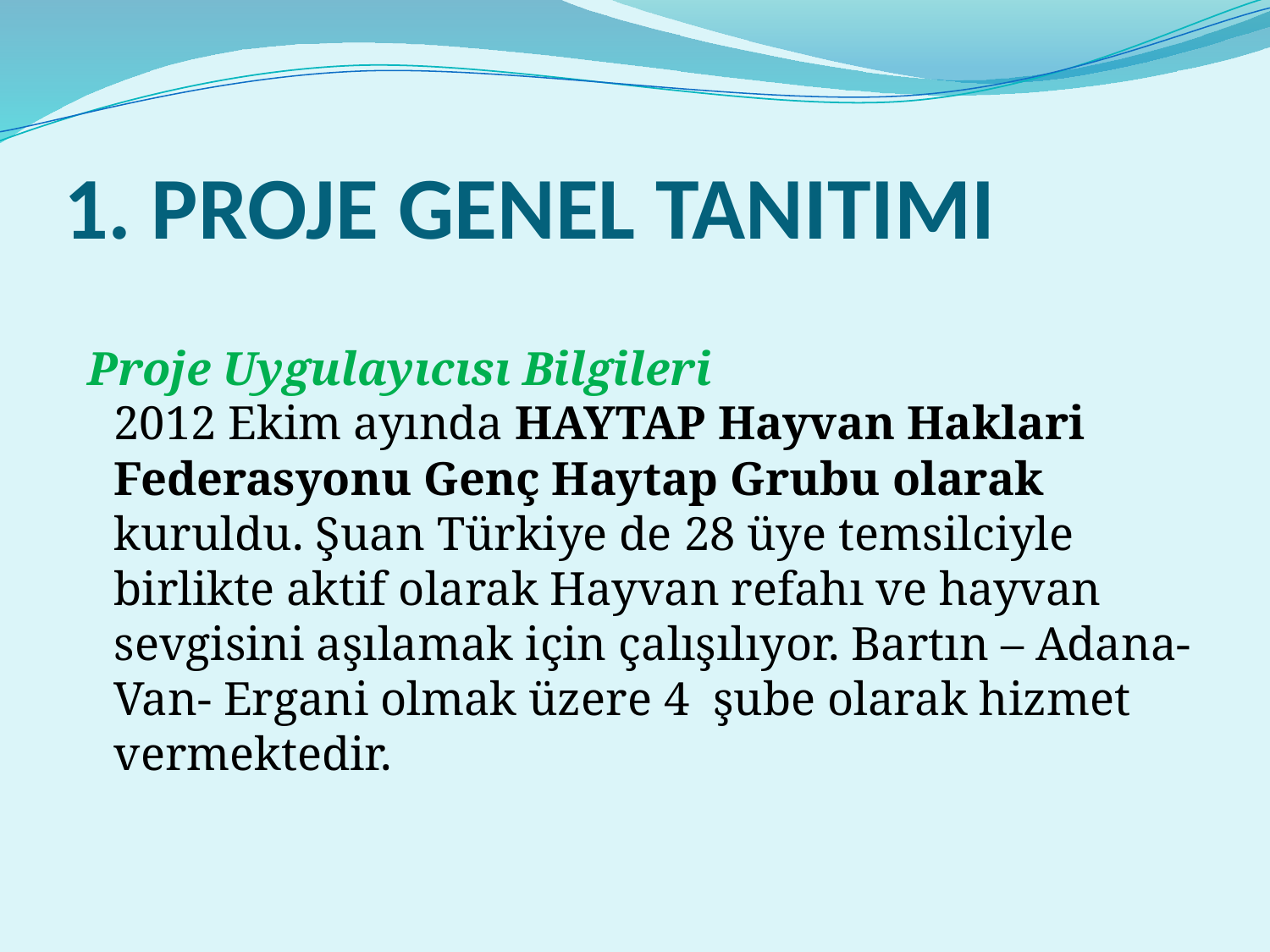

# 1. PROJE GENEL TANITIMI

 Proje Uygulayıcısı Bilgileri                   
2012 Ekim ayında HAYTAP Hayvan Haklari Federasyonu Genç Haytap Grubu olarak kuruldu. Şuan Türkiye de 28 üye temsilciyle birlikte aktif olarak Hayvan refahı ve hayvan sevgisini aşılamak için çalışılıyor. Bartın – Adana-Van- Ergani olmak üzere 4  şube olarak hizmet vermektedir.